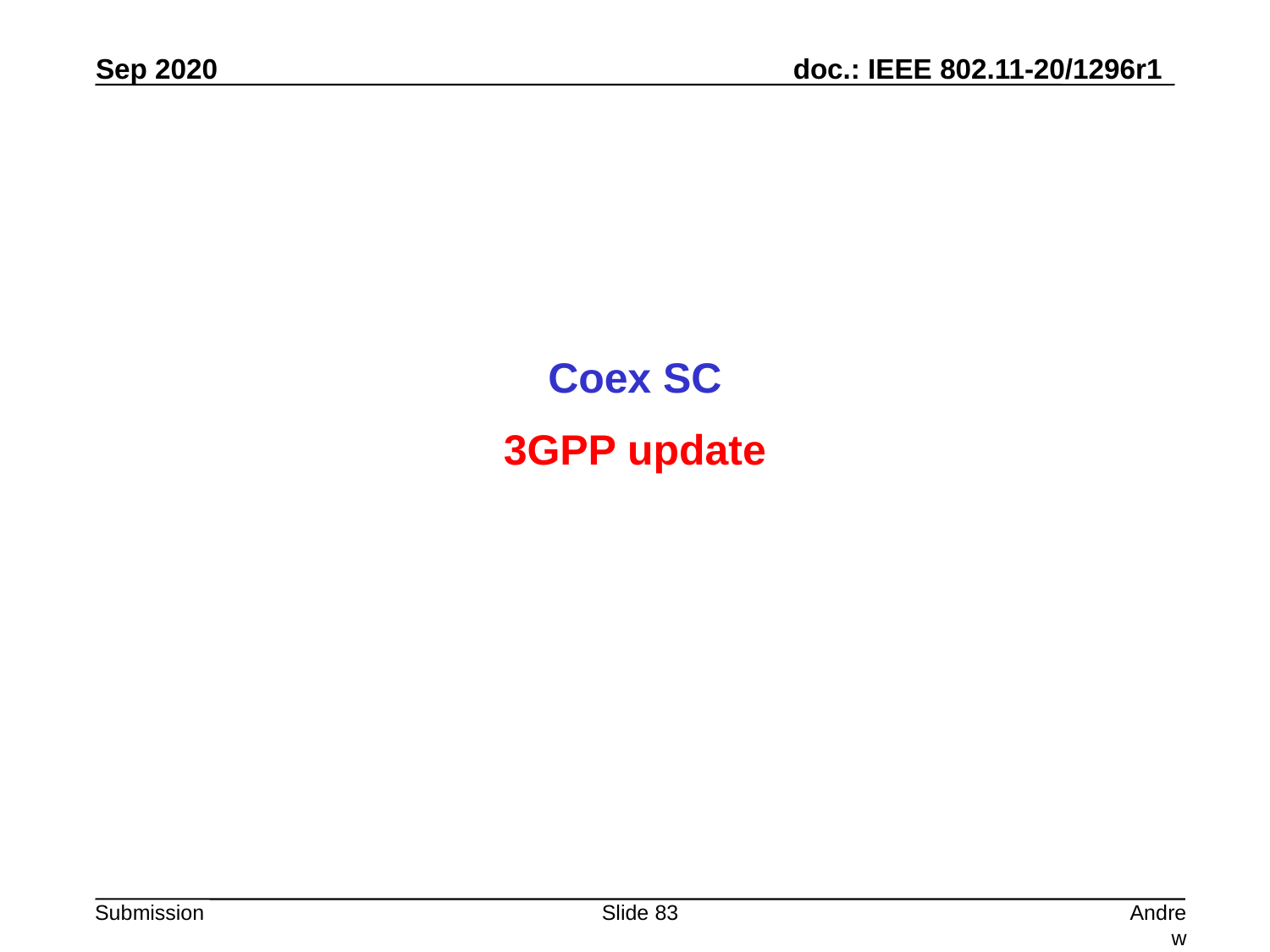

Coex SC
3GPP update
Slide 83
Andrew Myles, Cisco